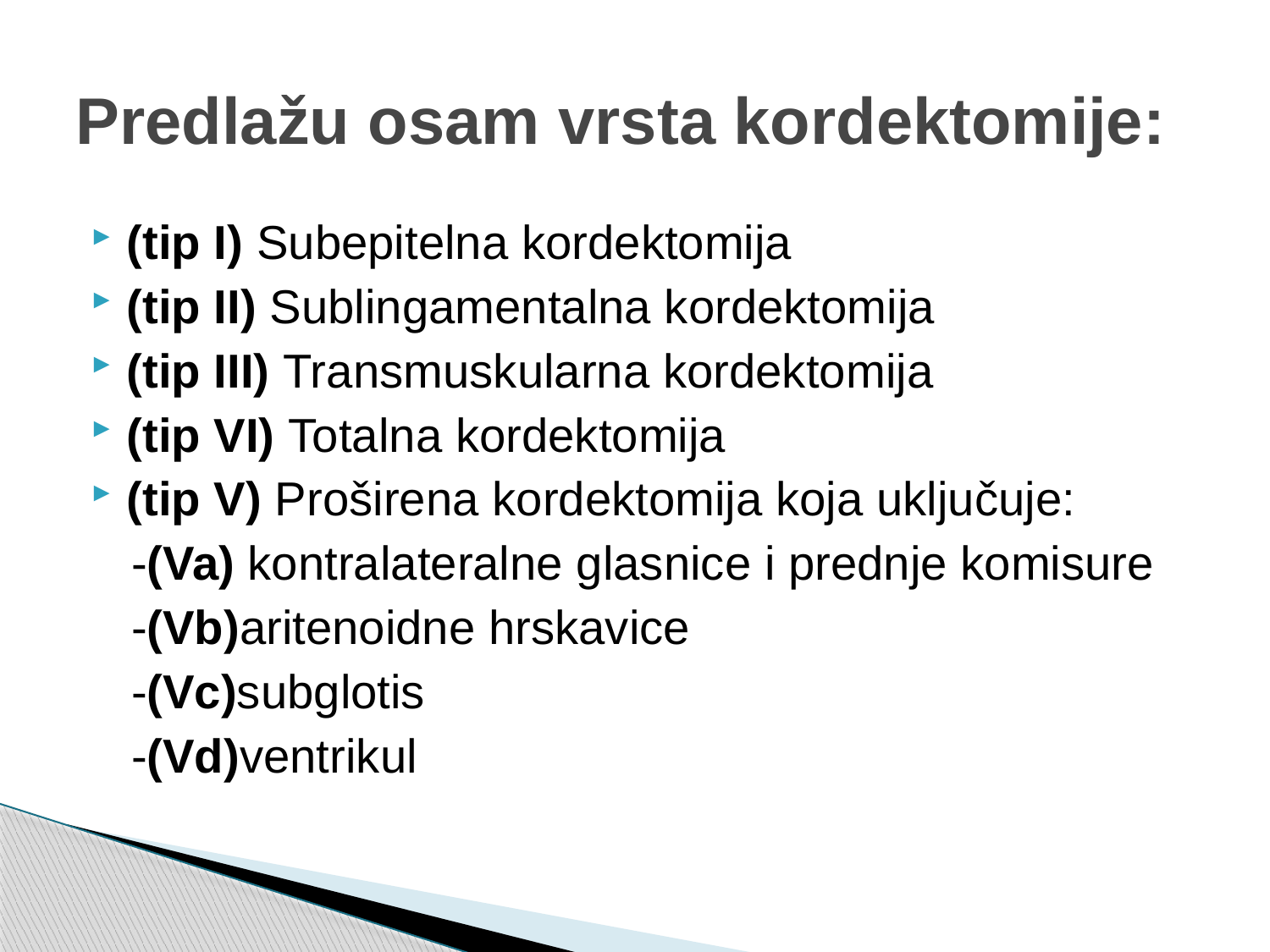

# Predlažu osam vrsta kordektomije:
(tip I) Subepitelna kordektomija
(tip II) Sublingamentalna kordektomija
(tip III) Transmuskularna kordektomija
(tip VI) Totalna kordektomija
(tip V) Proširena kordektomija koja uključuje:
   -(Va) kontralateralne glasnice i prednje komisure
   -(Vb)aritenoidne hrskavice
   -(Vc)subglotis
   -(Vd)ventrikul